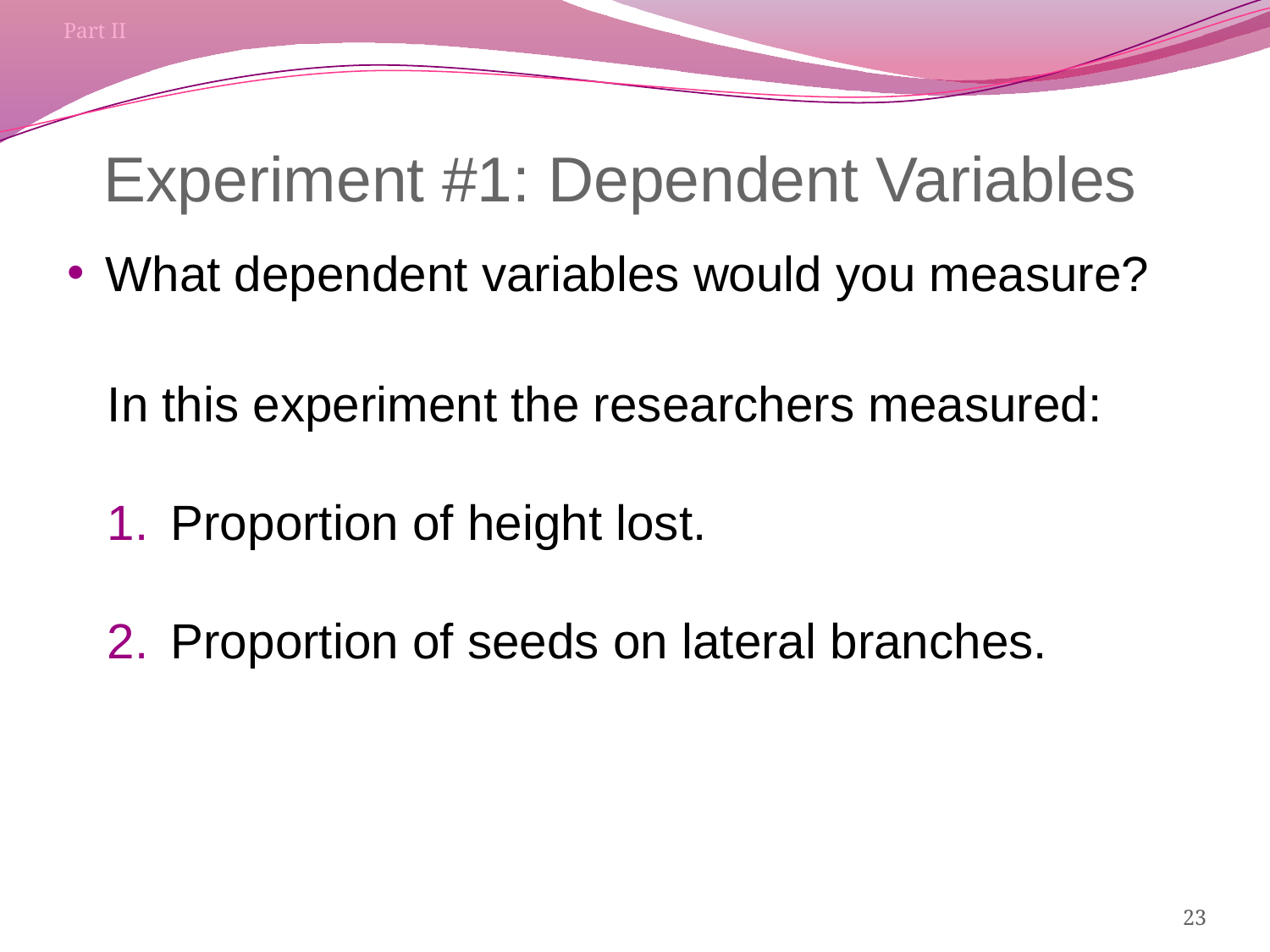

Part II
# Experiment #1: Dependent Variables
What dependent variables would you measure?
In this experiment the researchers measured:

Proportion of height lost.

Proportion of seeds on lateral branches.

23